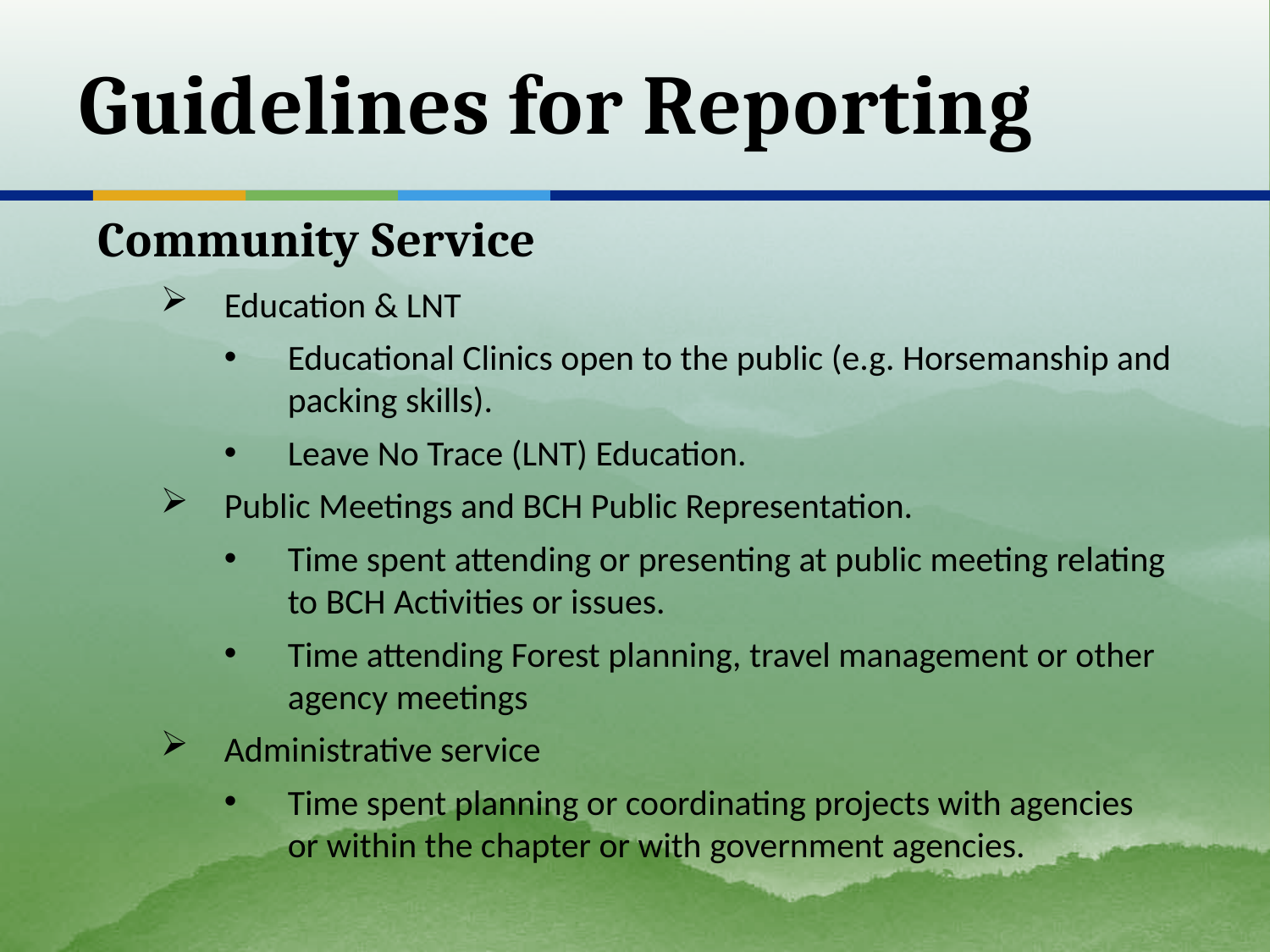

# Guidelines for Reporting
Community Service
Education & LNT
Educational Clinics open to the public (e.g. Horsemanship and packing skills).
Leave No Trace (LNT) Education.
Public Meetings and BCH Public Representation.
Time spent attending or presenting at public meeting relating to BCH Activities or issues.
Time attending Forest planning, travel management or other agency meetings
Administrative service
Time spent planning or coordinating projects with agencies or within the chapter or with government agencies.